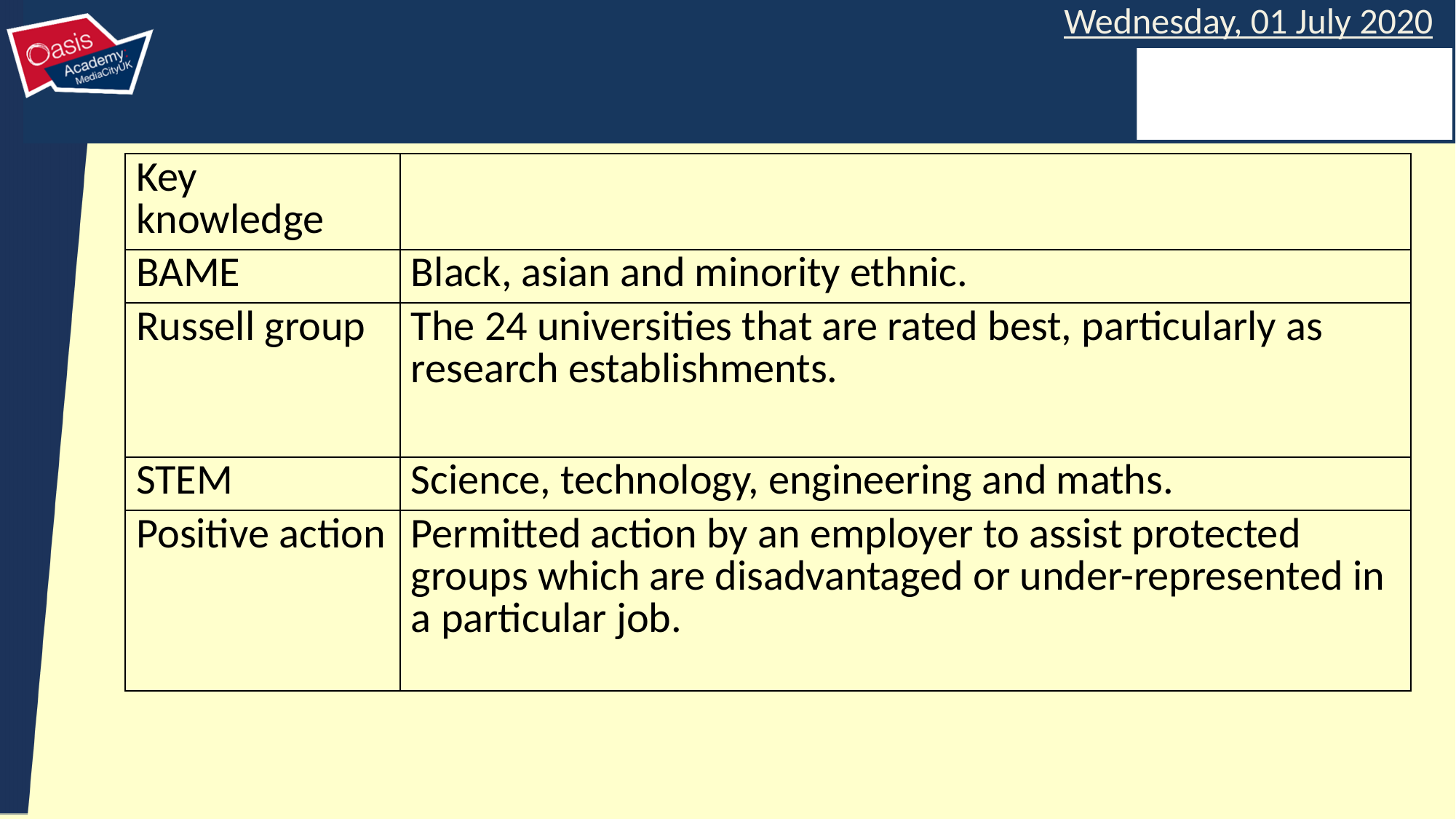

| Key knowledge |  |
| --- | --- |
| BAME | Black, asian and minority ethnic. |
| Russell group | The 24 universities that are rated best, particularly as research establishments. |
| STEM | Science, technology, engineering and maths. |
| Positive action | Permitted action by an employer to assist protected groups which are disadvantaged or under-represented in a particular job. |